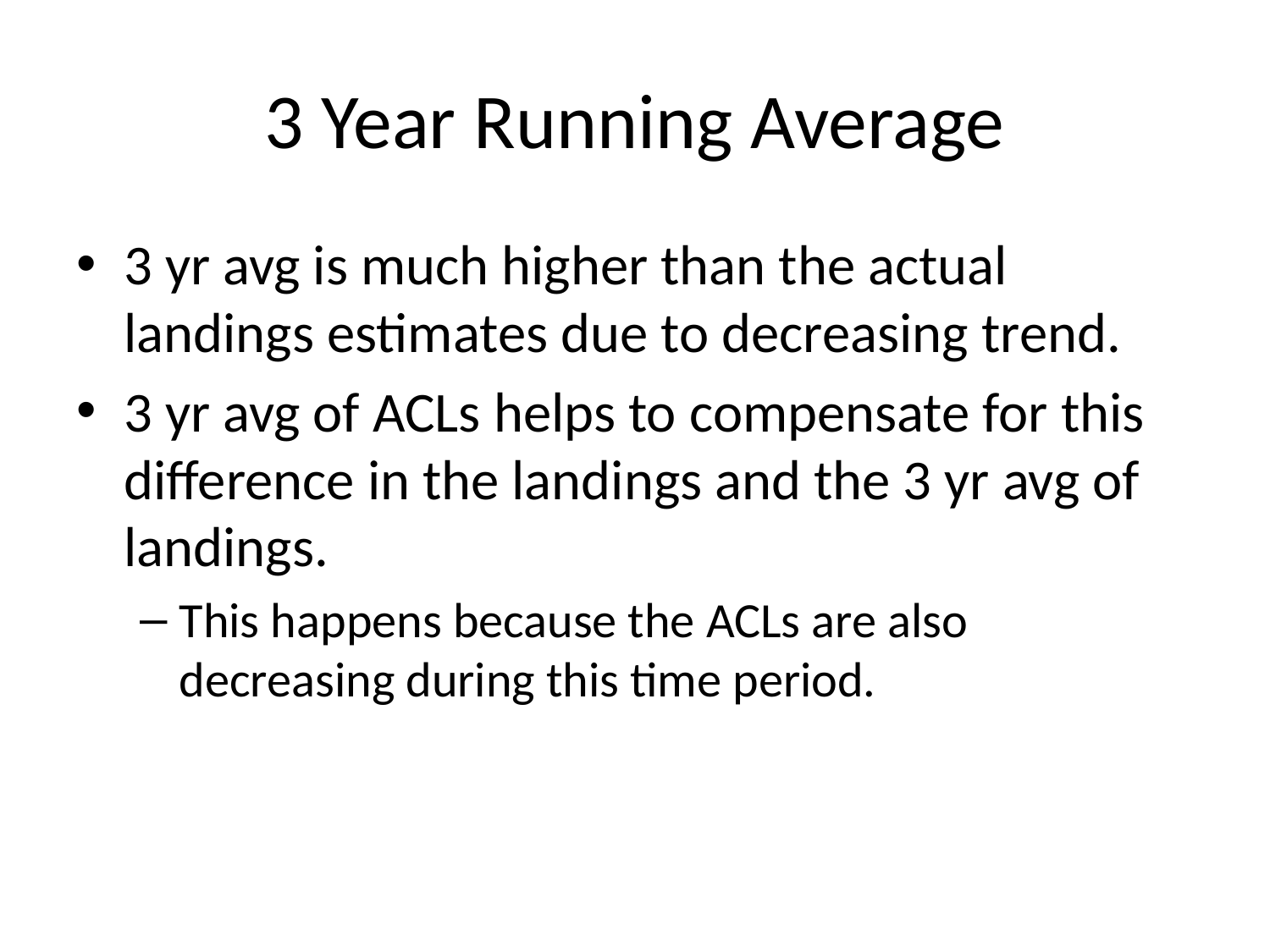

# 3 Year Running Average
3 yr avg is much higher than the actual landings estimates due to decreasing trend.
3 yr avg of ACLs helps to compensate for this difference in the landings and the 3 yr avg of landings.
This happens because the ACLs are also decreasing during this time period.